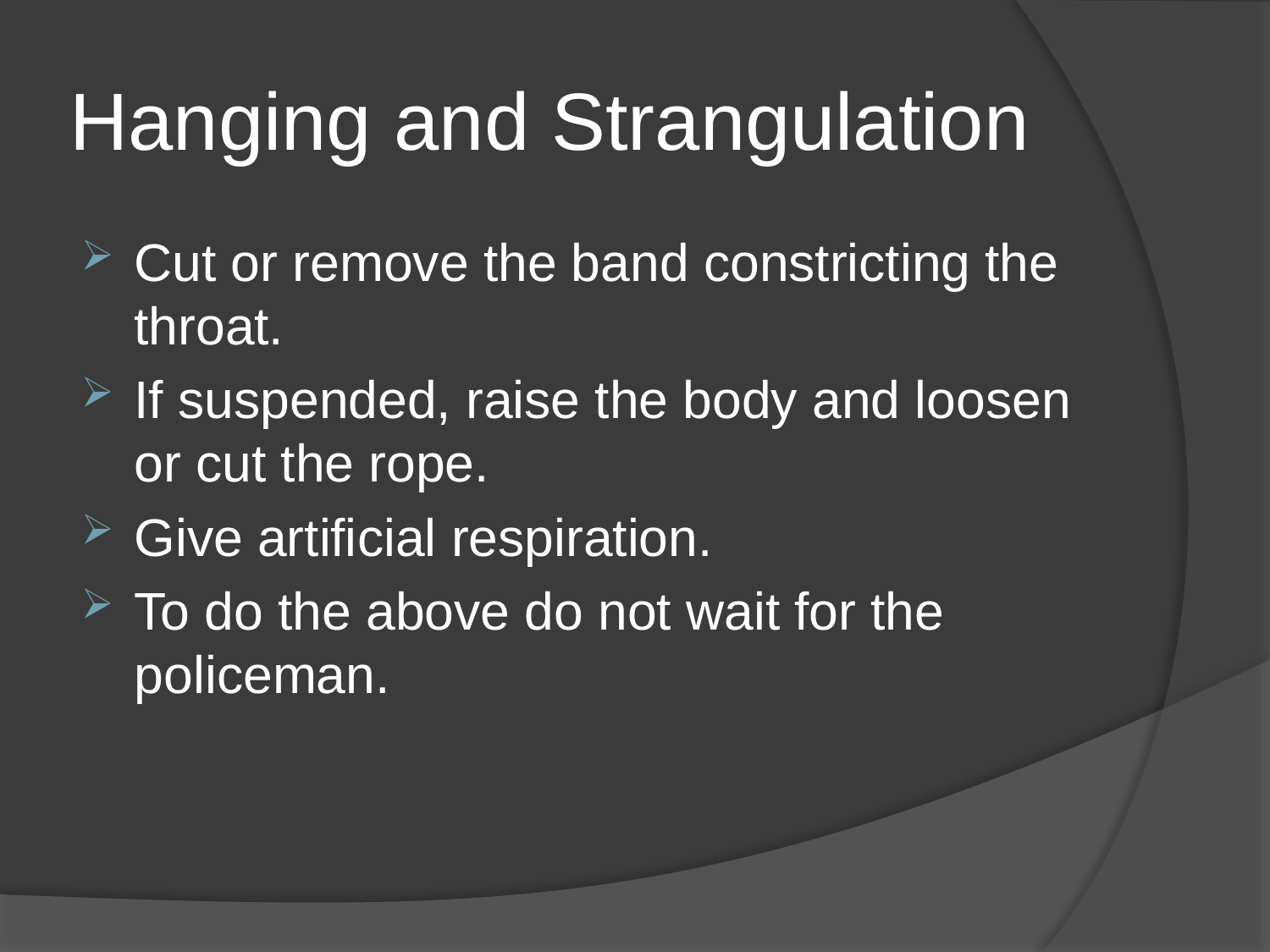

# Hanging and Strangulation
Cut or remove the band constricting the throat.
If suspended, raise the body and loosen or cut the rope.
Give artificial respiration.
To do the above do not wait for the policeman.